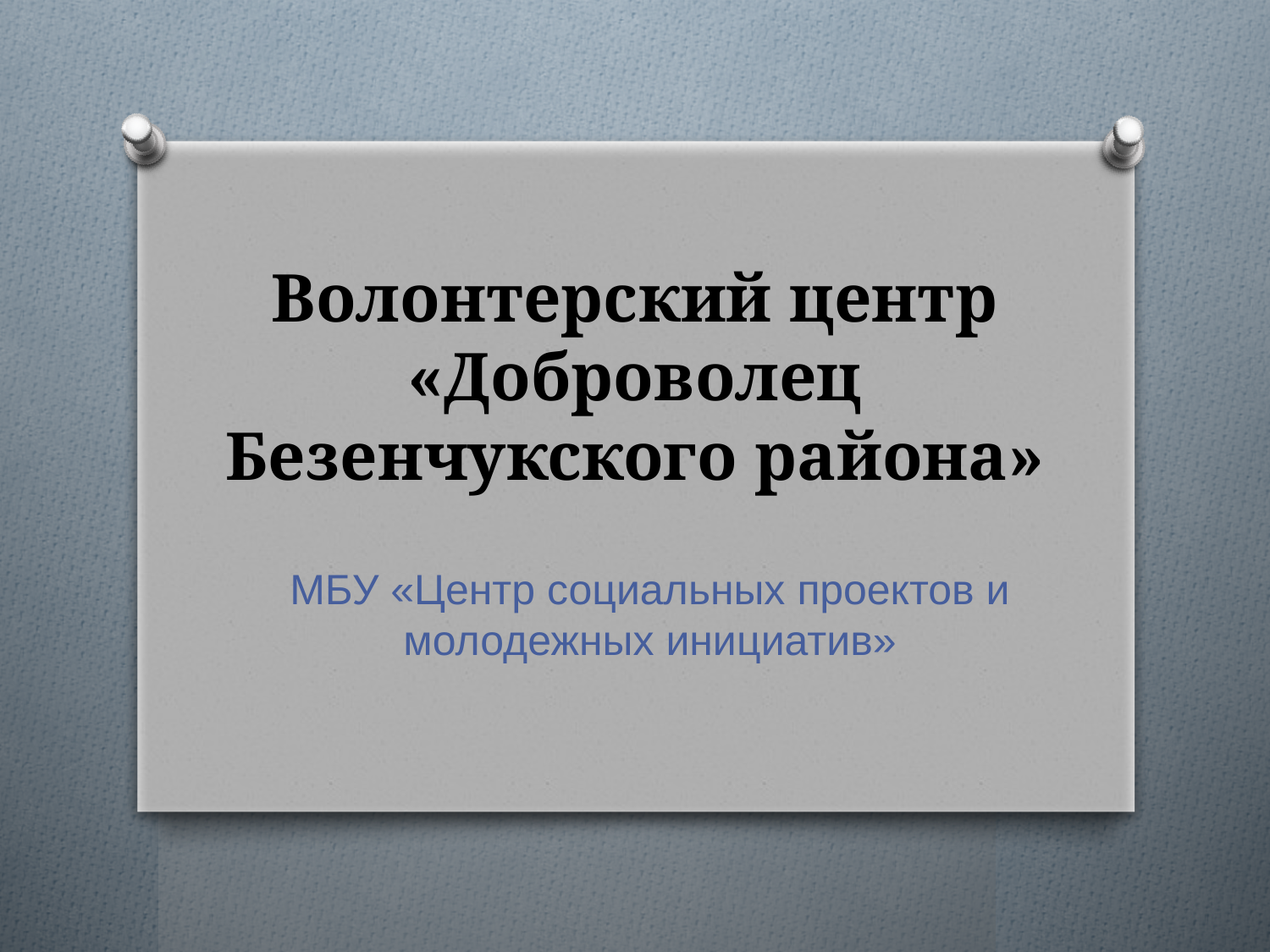

# Волонтерский центр «Доброволец Безенчукского района»
МБУ «Центр социальных проектов и молодежных инициатив»